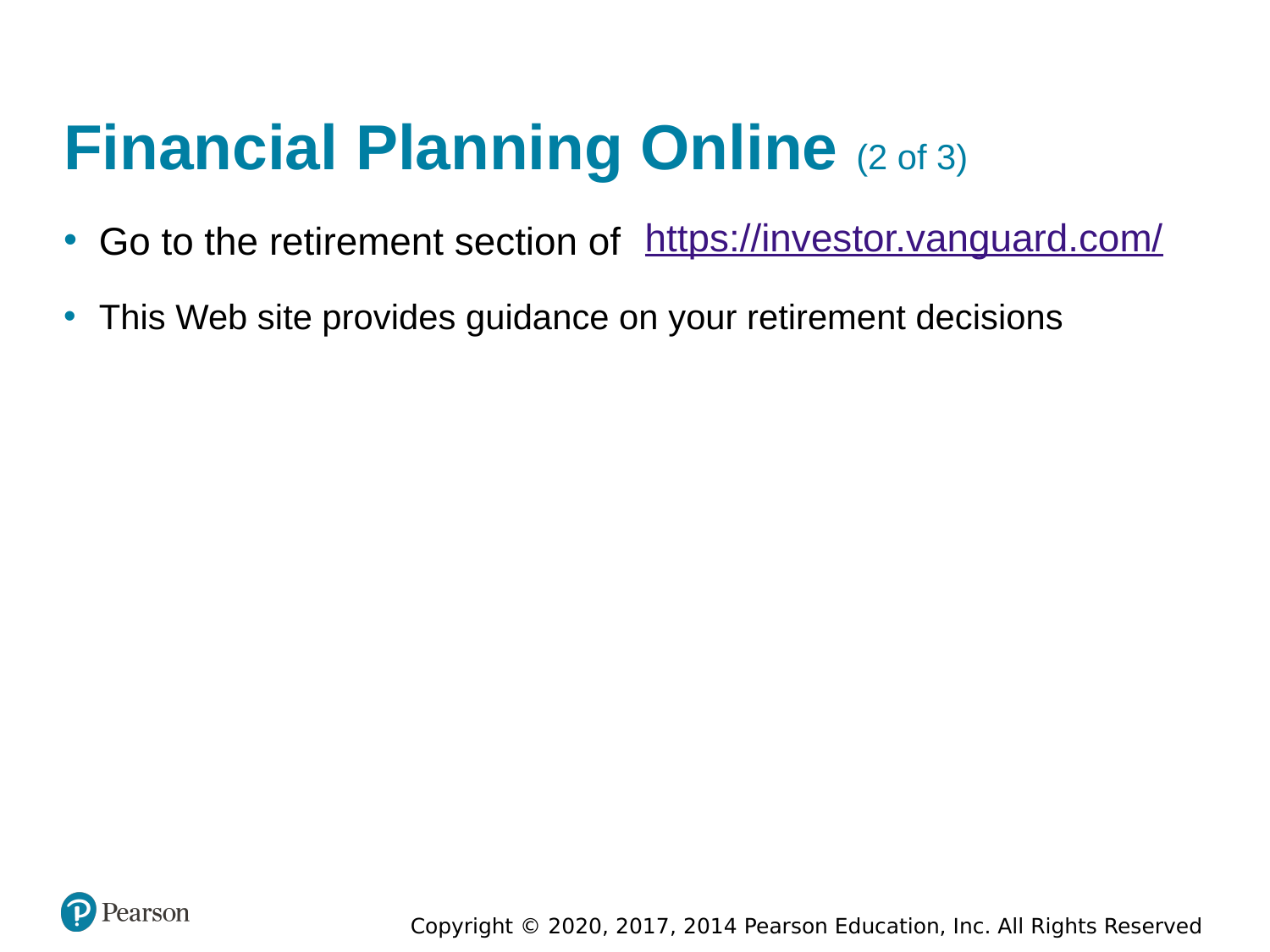

# Financial Planning Online (2 of 3)
https://investor.vanguard.com/
Go to the retirement section of
This Web site provides guidance on your retirement decisions